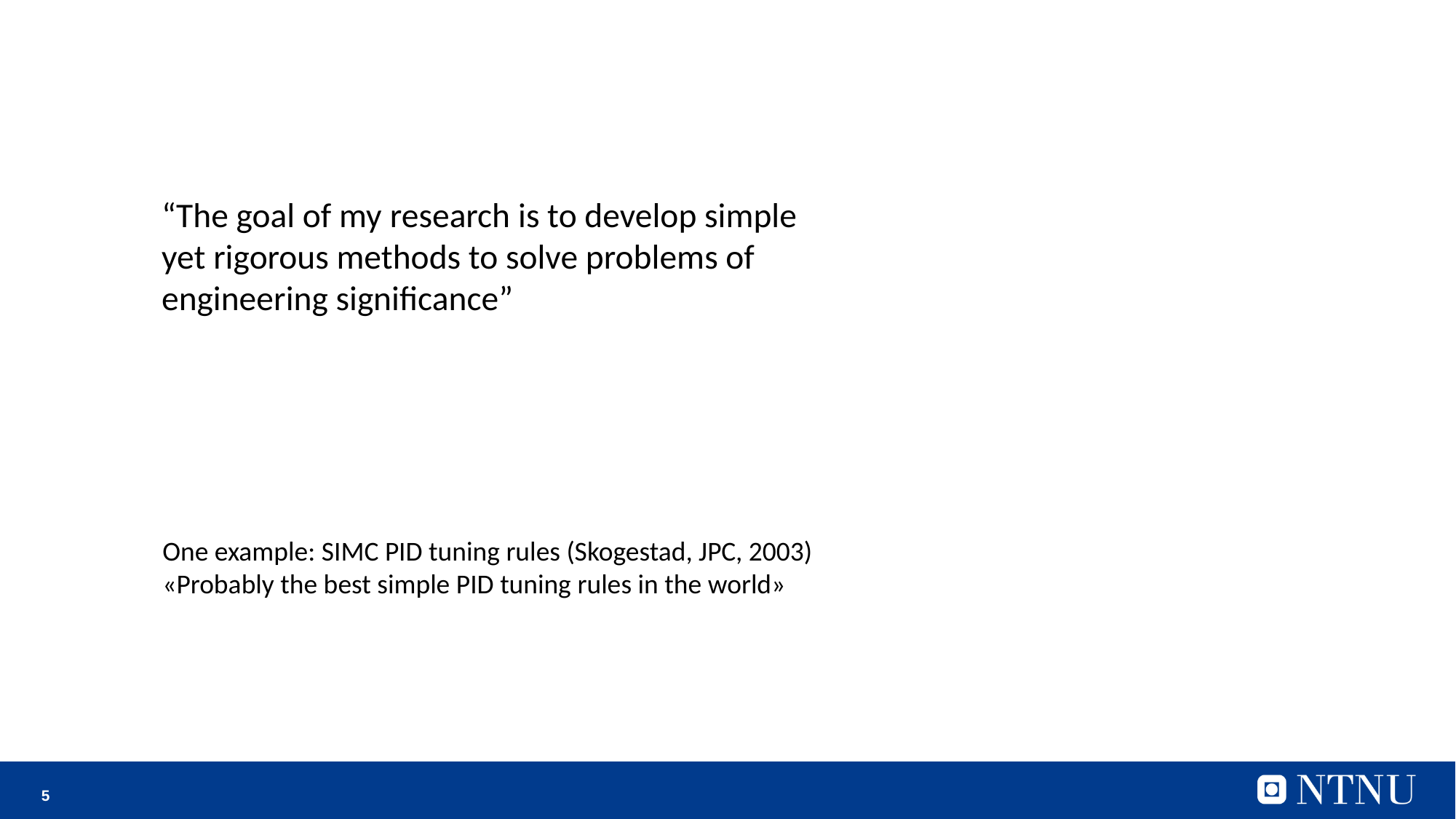

# “The goal of my research is to develop simple yet rigorous methods to solve problems of engineering significance”
One example: SIMC PID tuning rules (Skogestad, JPC, 2003)
«Probably the best simple PID tuning rules in the world»